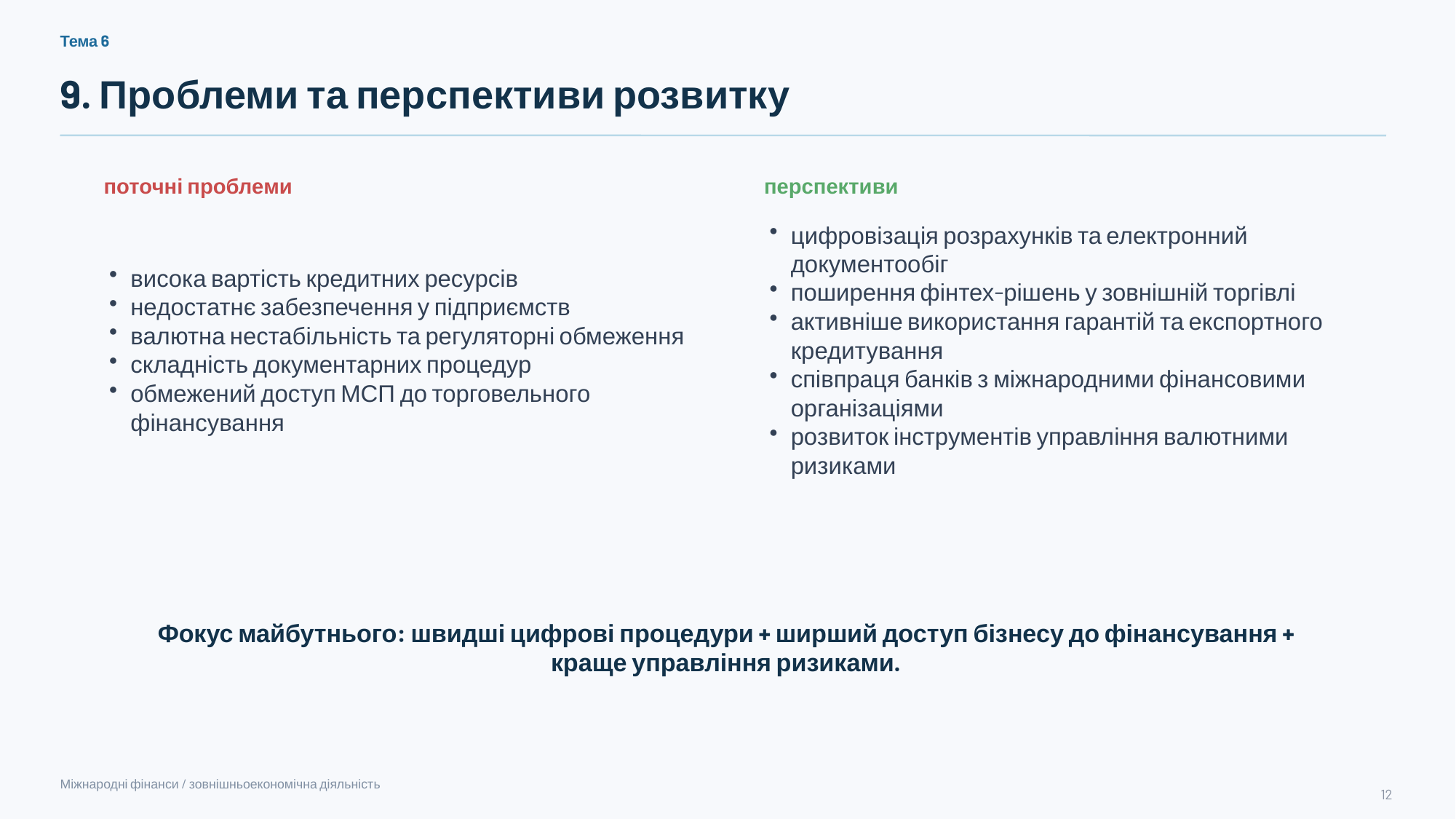

Тема 6
9. Проблеми та перспективи розвитку

поточні проблеми
перспективи
висока вартість кредитних ресурсів
недостатнє забезпечення у підприємств
валютна нестабільність та регуляторні обмеження
складність документарних процедур
обмежений доступ МСП до торговельного фінансування
цифровізація розрахунків та електронний документообіг
поширення фінтех-рішень у зовнішній торгівлі
активніше використання гарантій та експортного кредитування
співпраця банків з міжнародними фінансовими організаціями
розвиток інструментів управління валютними ризиками
Фокус майбутнього: швидші цифрові процедури + ширший доступ бізнесу до фінансування + краще управління ризиками.
Міжнародні фінанси / зовнішньоекономічна діяльність
12